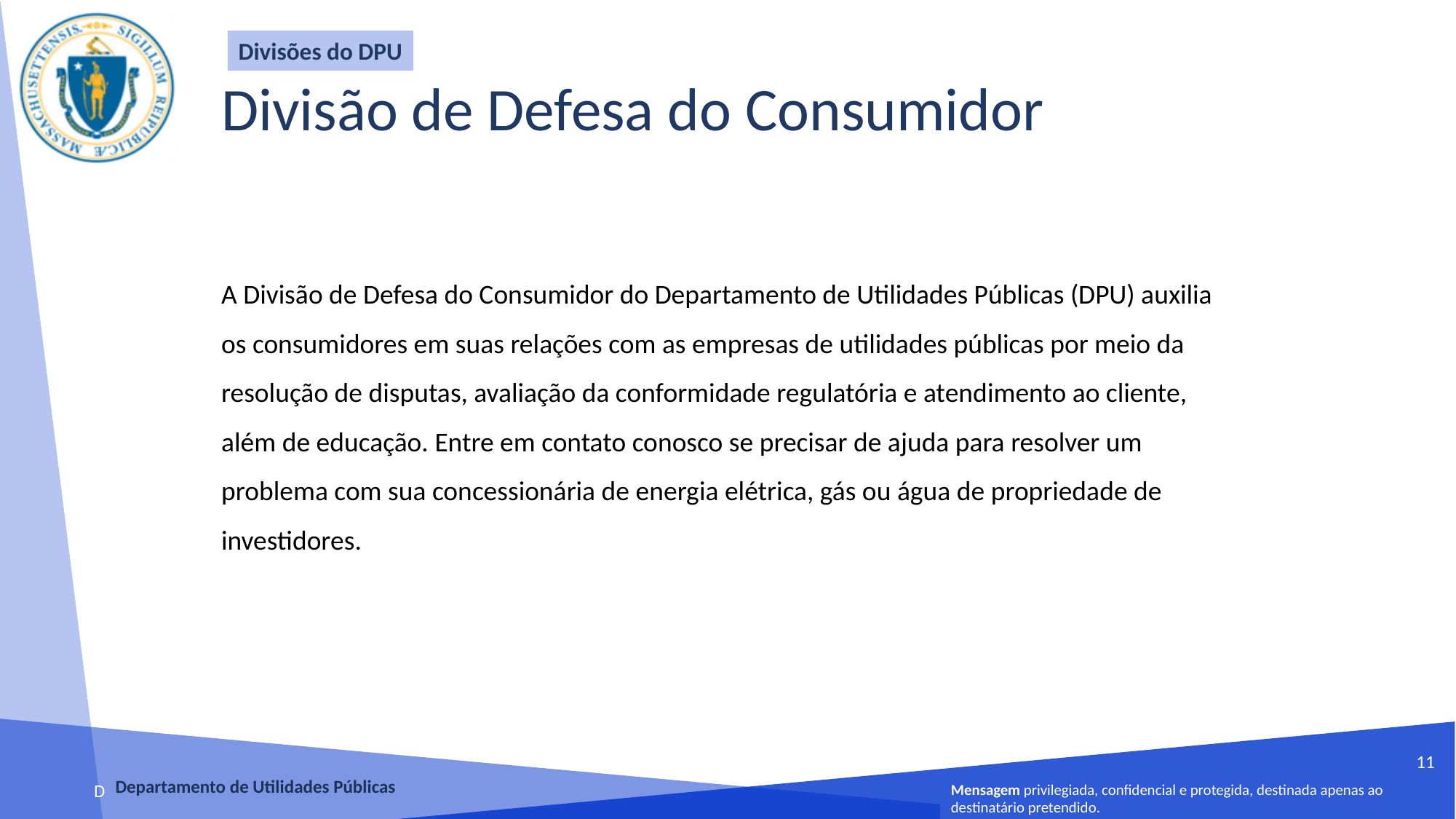

Divisões do DPU
# Divisão de Defesa do Consumidor
A Divisão de Defesa do Consumidor do Departamento de Utilidades Públicas (DPU) auxilia os consumidores em suas relações com as empresas de utilidades públicas por meio da resolução de disputas, avaliação da conformidade regulatória e atendimento ao cliente, além de educação. Entre em contato conosco se precisar de ajuda para resolver um problema com sua concessionária de energia elétrica, gás ou água de propriedade de investidores.
11
Departamento de Utilidades Públicas
Mensagem privilegiada, confidencial e protegida, destinada apenas ao destinatário pretendido.